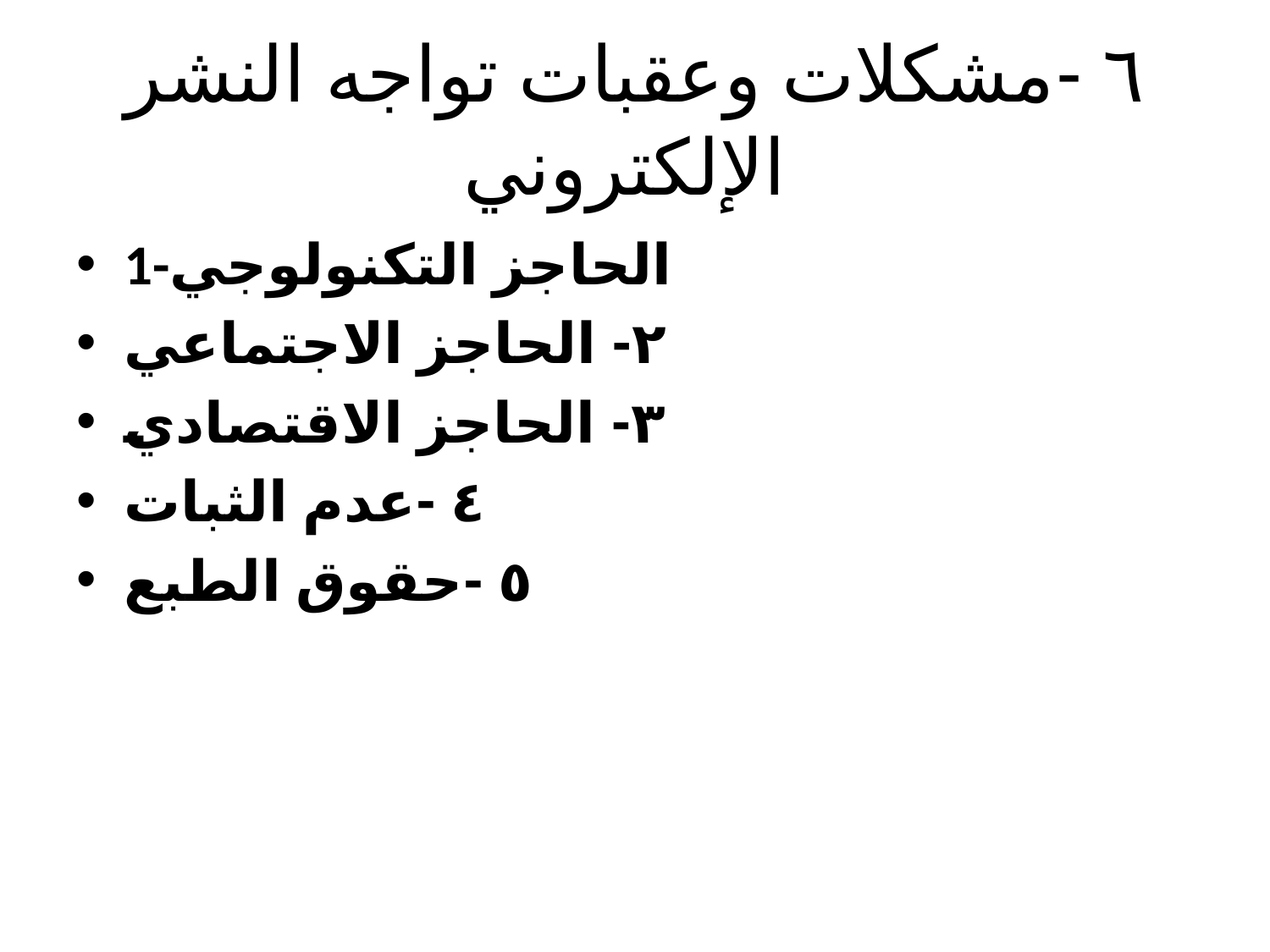

# ٦ -مشكلات وعقبات تواجه النشر الإلكتروني
1-الحاجز التكنولوجي
٢- الحاجز الاجتماعي
٣- الحاجز الاقتصادي
٤ -عدم الثبات
٥ -حقوق الطبع